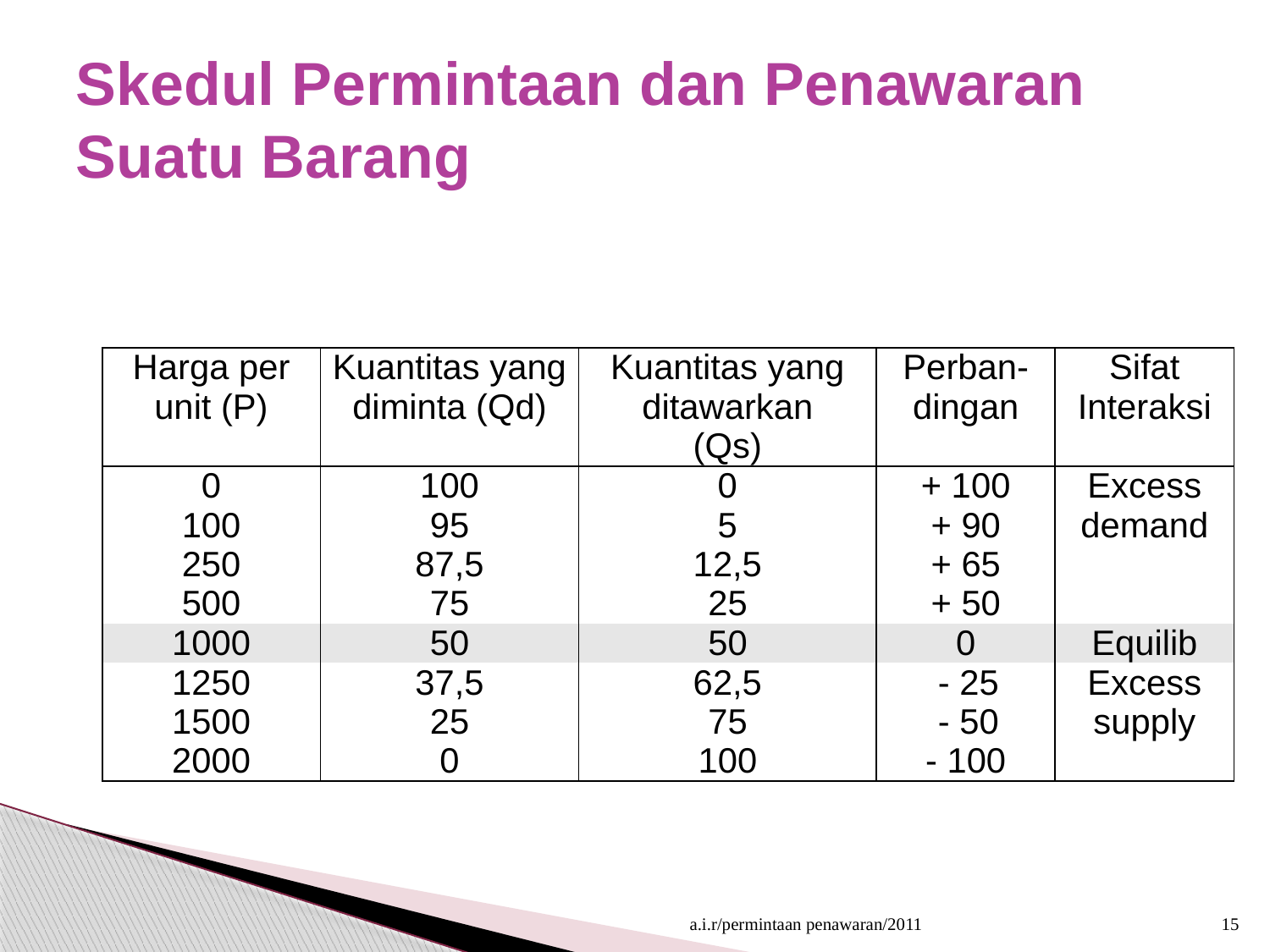

# Skedul Permintaan dan Penawaran Suatu Barang
| Harga per unit (P) | Kuantitas yang diminta (Qd) | Kuantitas yang ditawarkan (Qs) | Perban-dingan | Sifat Interaksi |
| --- | --- | --- | --- | --- |
| 0 100 250 500 | 100 95 87,5 75 | 0 5 12,5 25 | + 100 + 90 + 65 + 50 | Excess demand |
| 1000 | 50 | 50 | 0 | Equilib |
| 1250 1500 2000 | 37,5 25 0 | 62,5 75 100 | - 25 - 50 - 100 | Excess supply |
a.i.r/permintaan penawaran/2011
15